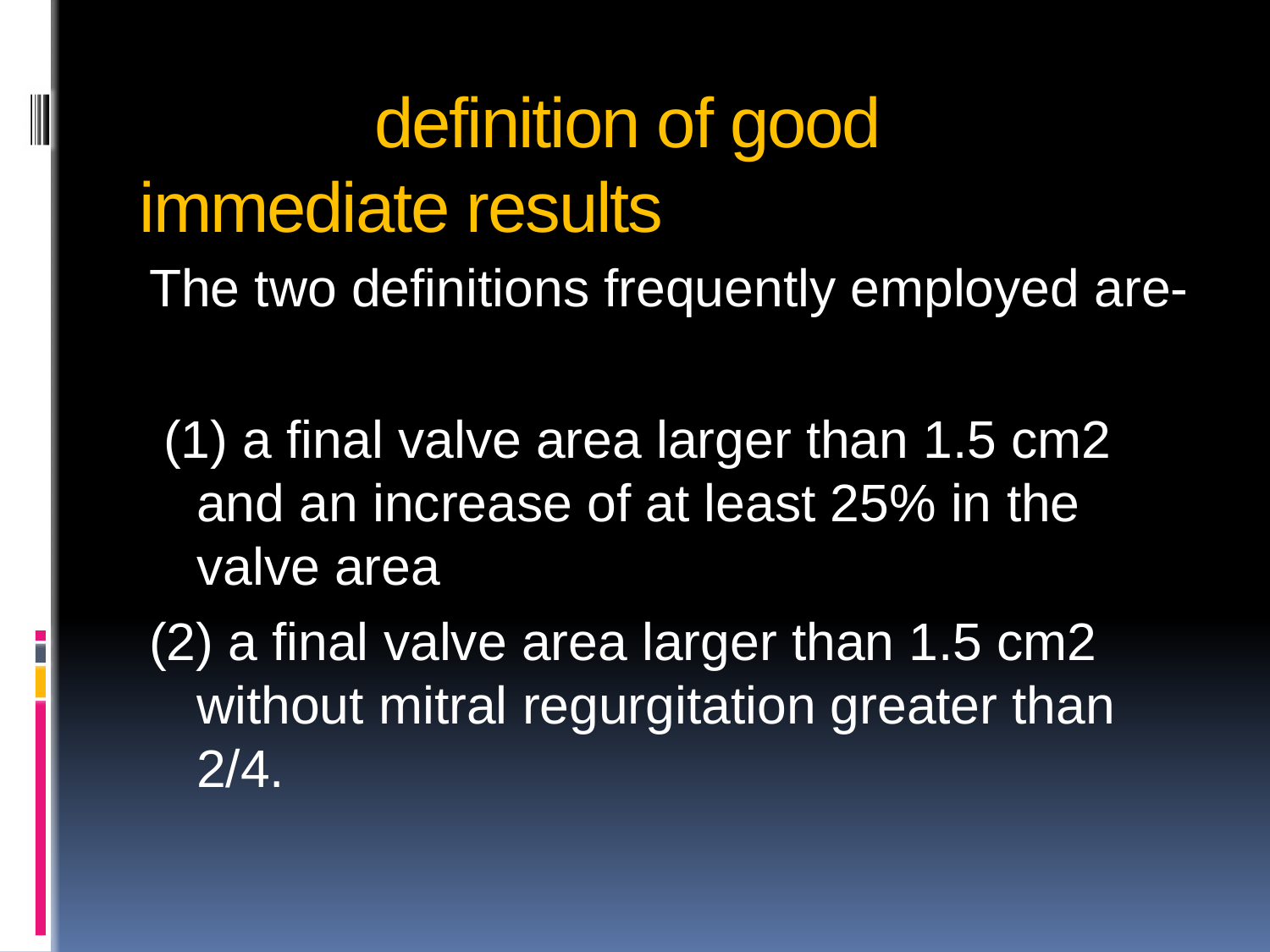

# definition of good immediate results
The two definitions frequently employed are-

 (1) a final valve area larger than 1.5 cm2 and an increase of at least 25% in the valve area
(2) a final valve area larger than 1.5 cm2 without mitral regurgitation greater than 2/4.